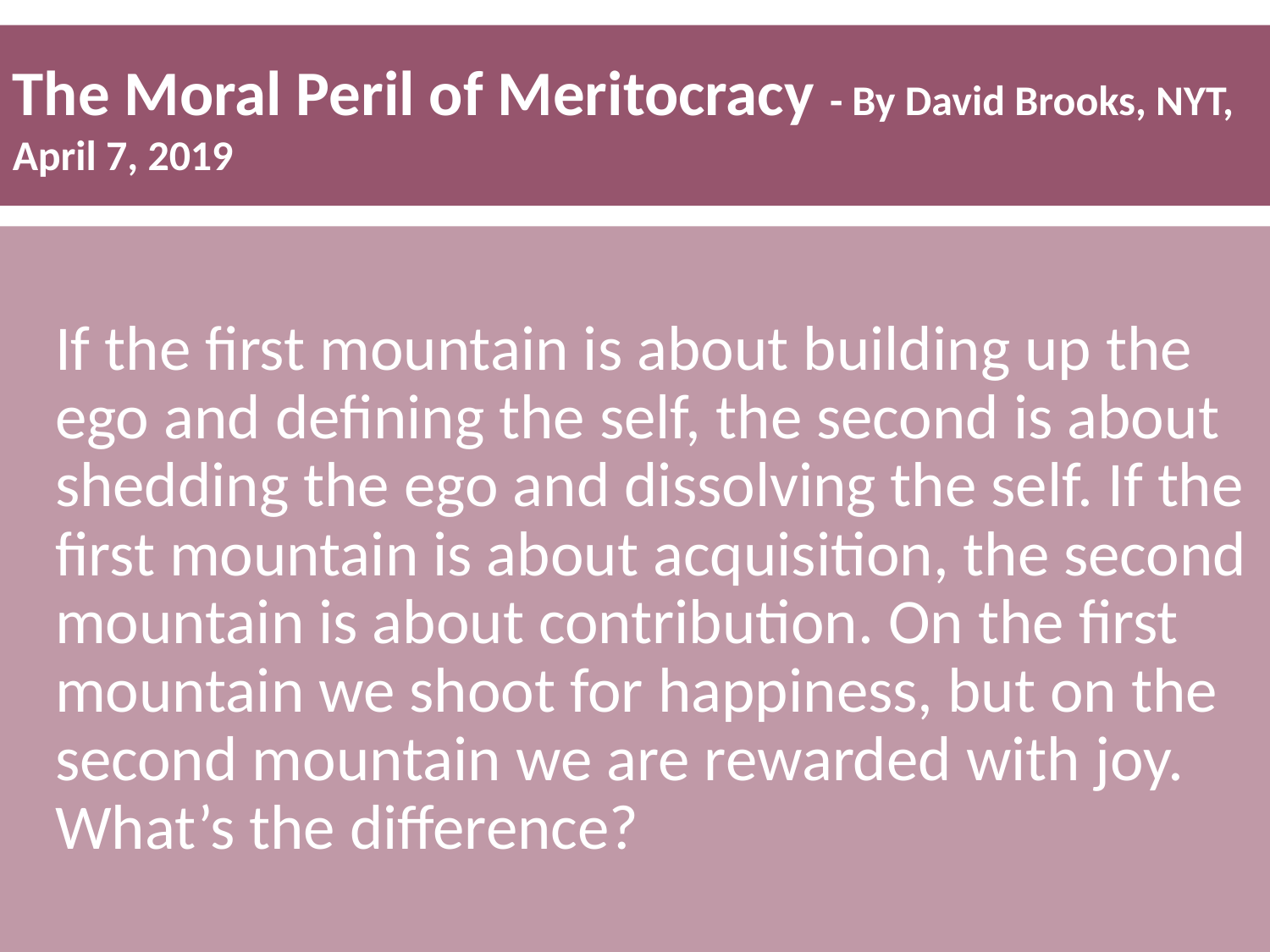

The Moral Peril of Meritocracy - By David Brooks, NYT, April 7, 2019
If the first mountain is about building up the ego and defining the self, the second is about shedding the ego and dissolving the self. If the first mountain is about acquisition, the second mountain is about contribution. On the first mountain we shoot for happiness, but on the second mountain we are rewarded with joy. What’s the difference?